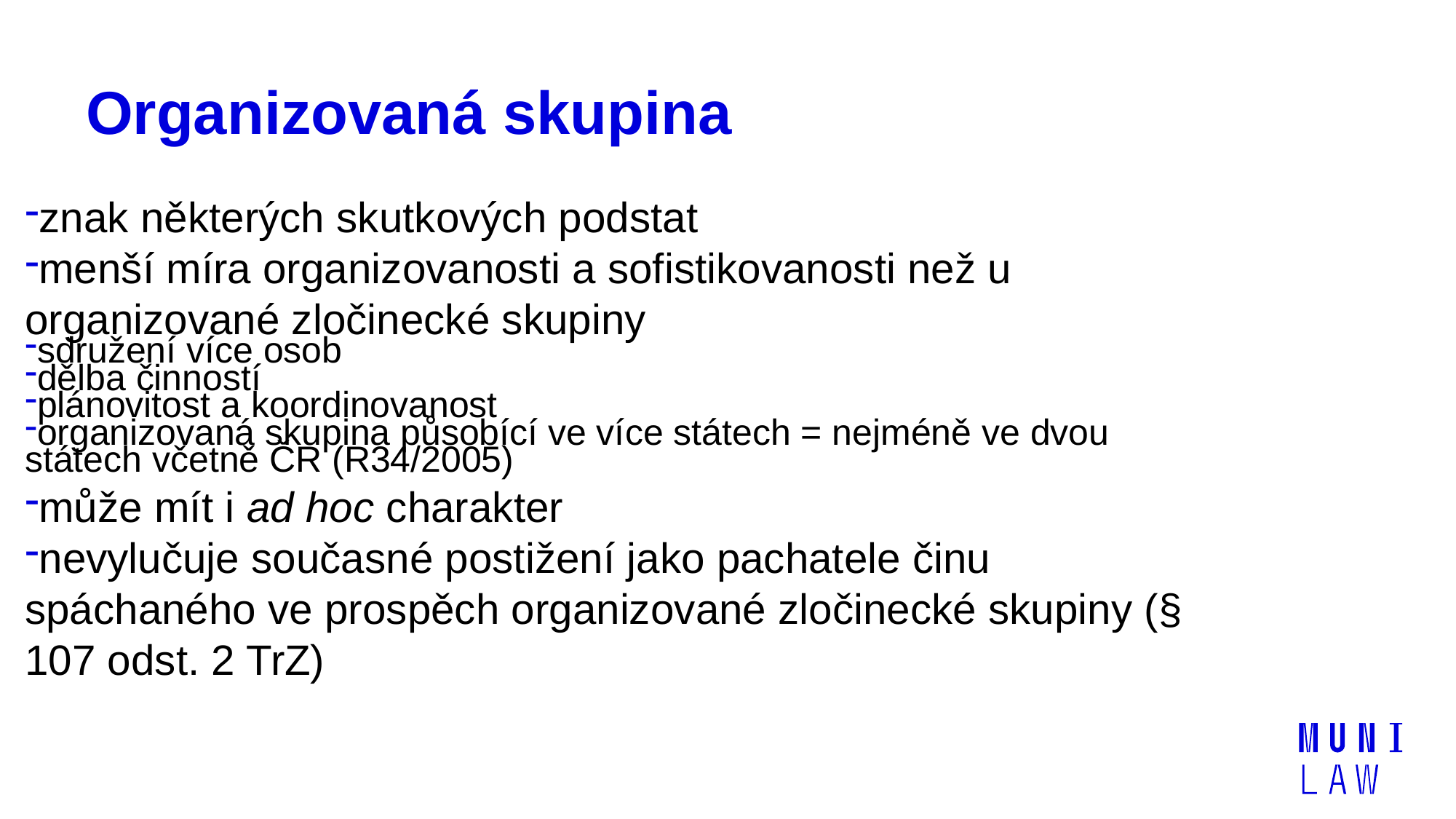

# Organizovaná skupina
znak některých skutkových podstat
menší míra organizovanosti a sofistikovanosti než u organizované zločinecké skupiny
sdružení více osob
dělba činností
plánovitost a koordinovanost
organizovaná skupina působící ve více státech = nejméně ve dvou státech včetně ČR (R34/2005)
může mít i ad hoc charakter
nevylučuje současné postižení jako pachatele činu spáchaného ve prospěch organizované zločinecké skupiny (§ 107 odst. 2 TrZ)